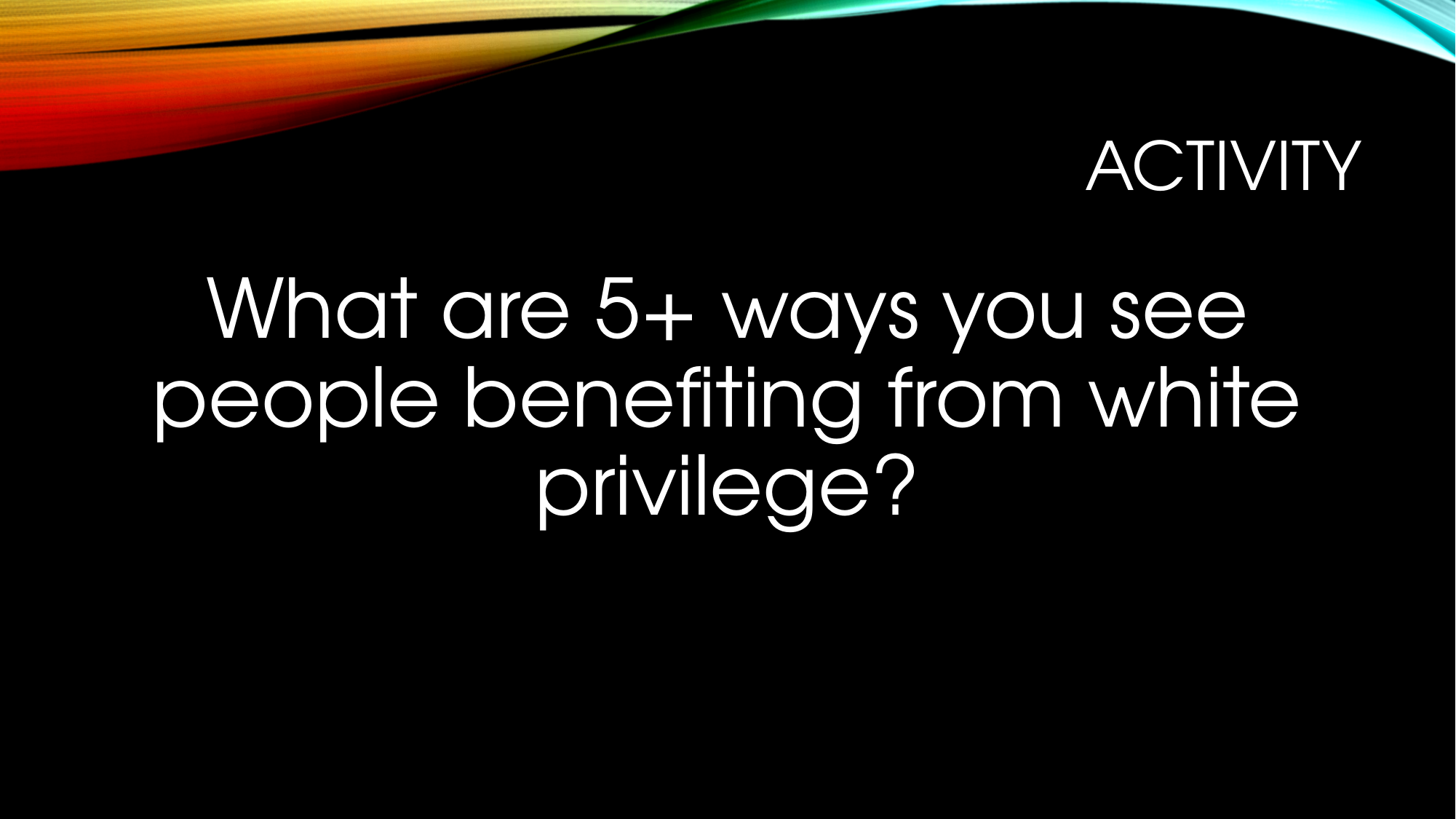

# Activity
What are 5+ ways you see people benefiting from white privilege?